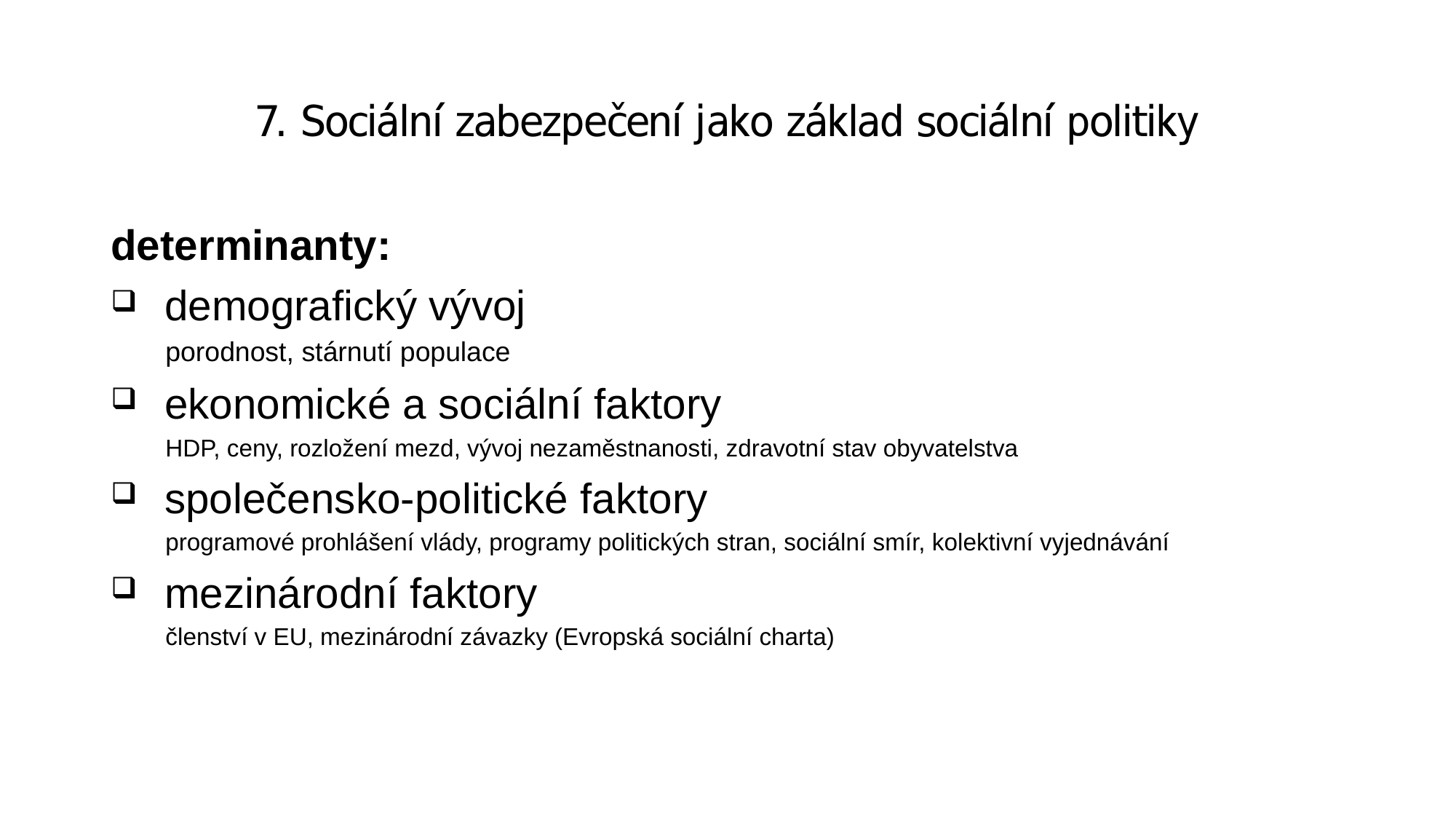

# 7. Sociální zabezpečení jako základ sociální politiky
determinanty:
demografický vývoj
porodnost, stárnutí populace
ekonomické a sociální faktory
HDP, ceny, rozložení mezd, vývoj nezaměstnanosti, zdravotní stav obyvatelstva
společensko-politické faktory
programové prohlášení vlády, programy politických stran, sociální smír, kolektivní vyjednávání
mezinárodní faktory
členství v EU, mezinárodní závazky (Evropská sociální charta)